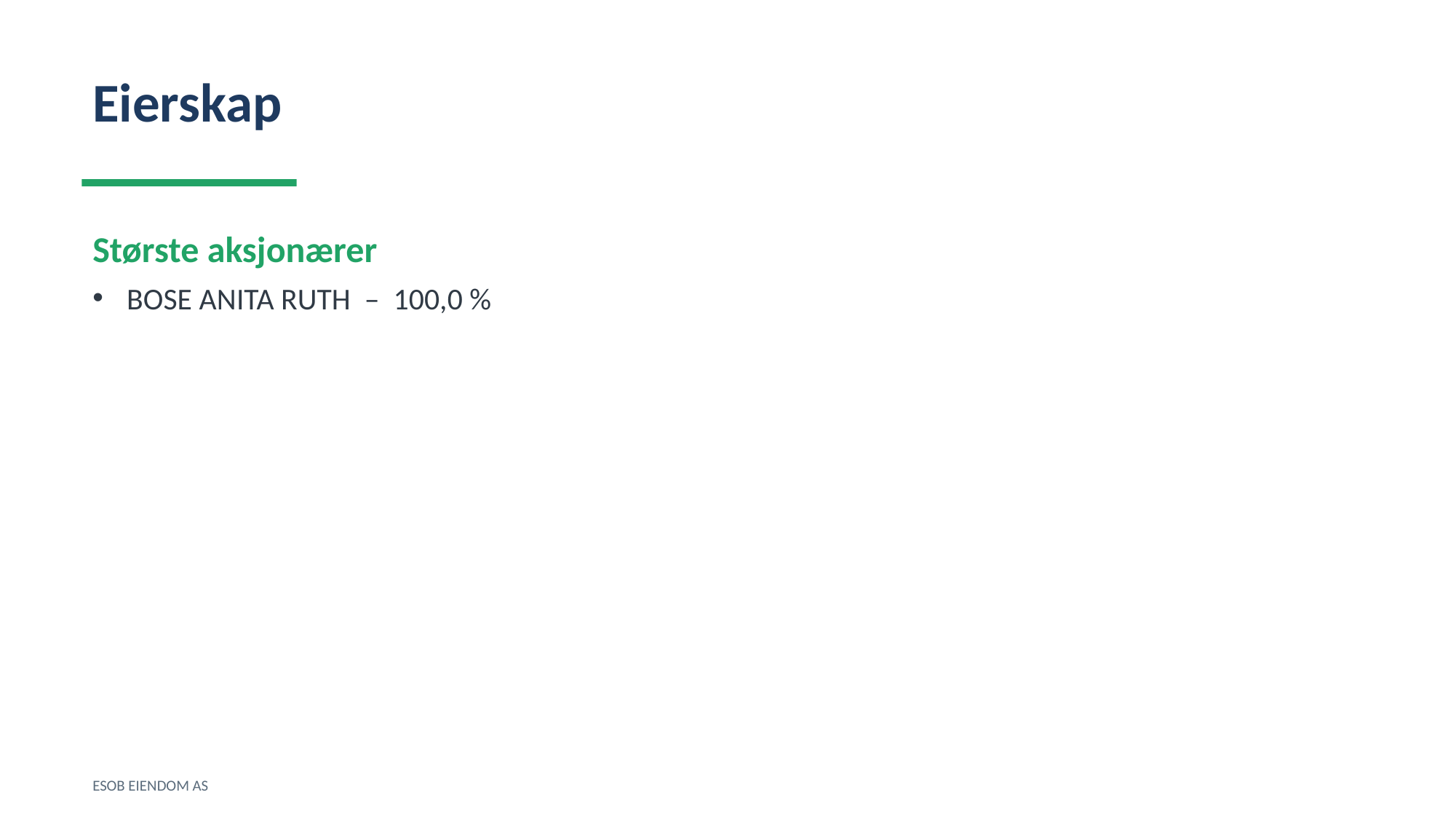

Eierskap

Største aksjonærer
BOSE ANITA RUTH  –  100,0 %
ESOB EIENDOM AS